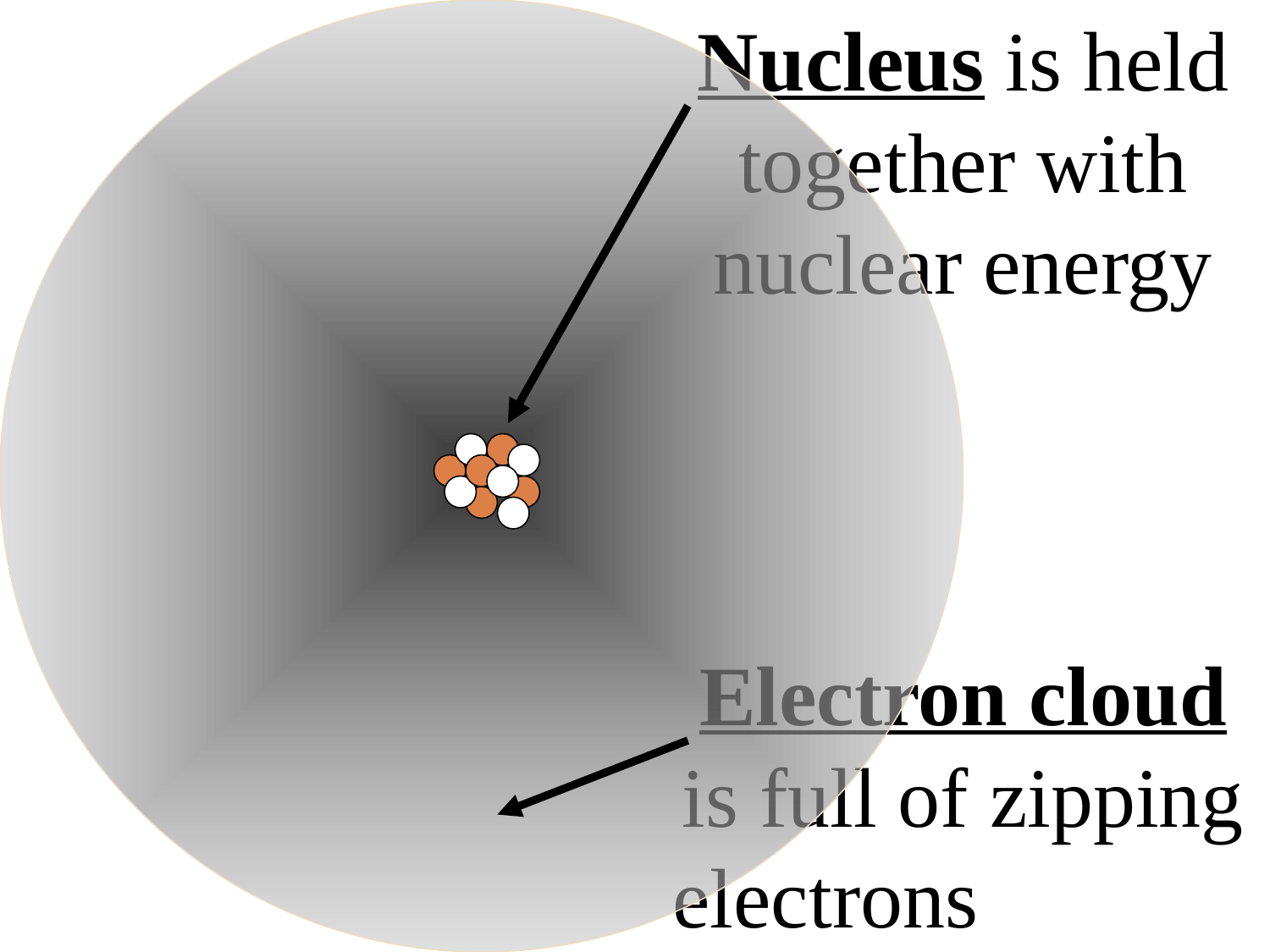

Nucleus is held together with nuclear energy

Electron cloud is full of zipping electrons